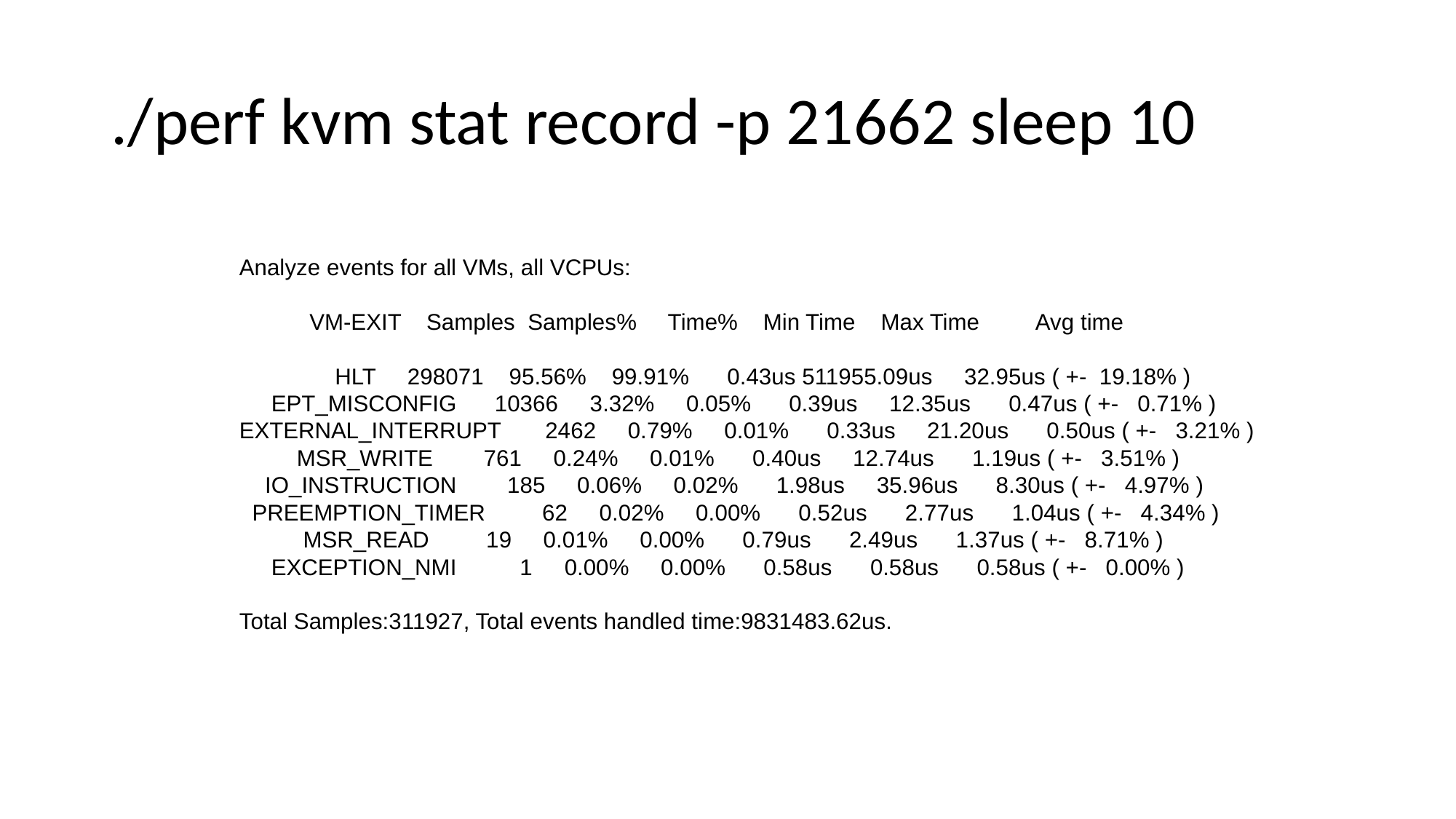

# ./perf kvm stat record -p 21662 sleep 10

  Analyze events for all VMs, all VCPUs:

             VM-EXIT    Samples  Samples%     Time%    Min Time    Max Time         Avg time

                 HLT     298071    95.56%    99.91%      0.43us 511955.09us     32.95us ( +-  19.18% )
       EPT_MISCONFIG      10366     3.32%     0.05%      0.39us     12.35us      0.47us ( +-   0.71% )
  EXTERNAL_INTERRUPT       2462     0.79%     0.01%      0.33us     21.20us      0.50us ( +-   3.21% )
           MSR_WRITE        761     0.24%     0.01%      0.40us     12.74us      1.19us ( +-   3.51% )
      IO_INSTRUCTION        185     0.06%     0.02%      1.98us     35.96us      8.30us ( +-   4.97% )
    PREEMPTION_TIMER         62     0.02%     0.00%      0.52us      2.77us      1.04us ( +-   4.34% )
            MSR_READ         19     0.01%     0.00%      0.79us      2.49us      1.37us ( +-   8.71% )
       EXCEPTION_NMI          1     0.00%     0.00%      0.58us      0.58us      0.58us ( +-   0.00% )

  Total Samples:311927, Total events handled time:9831483.62us.